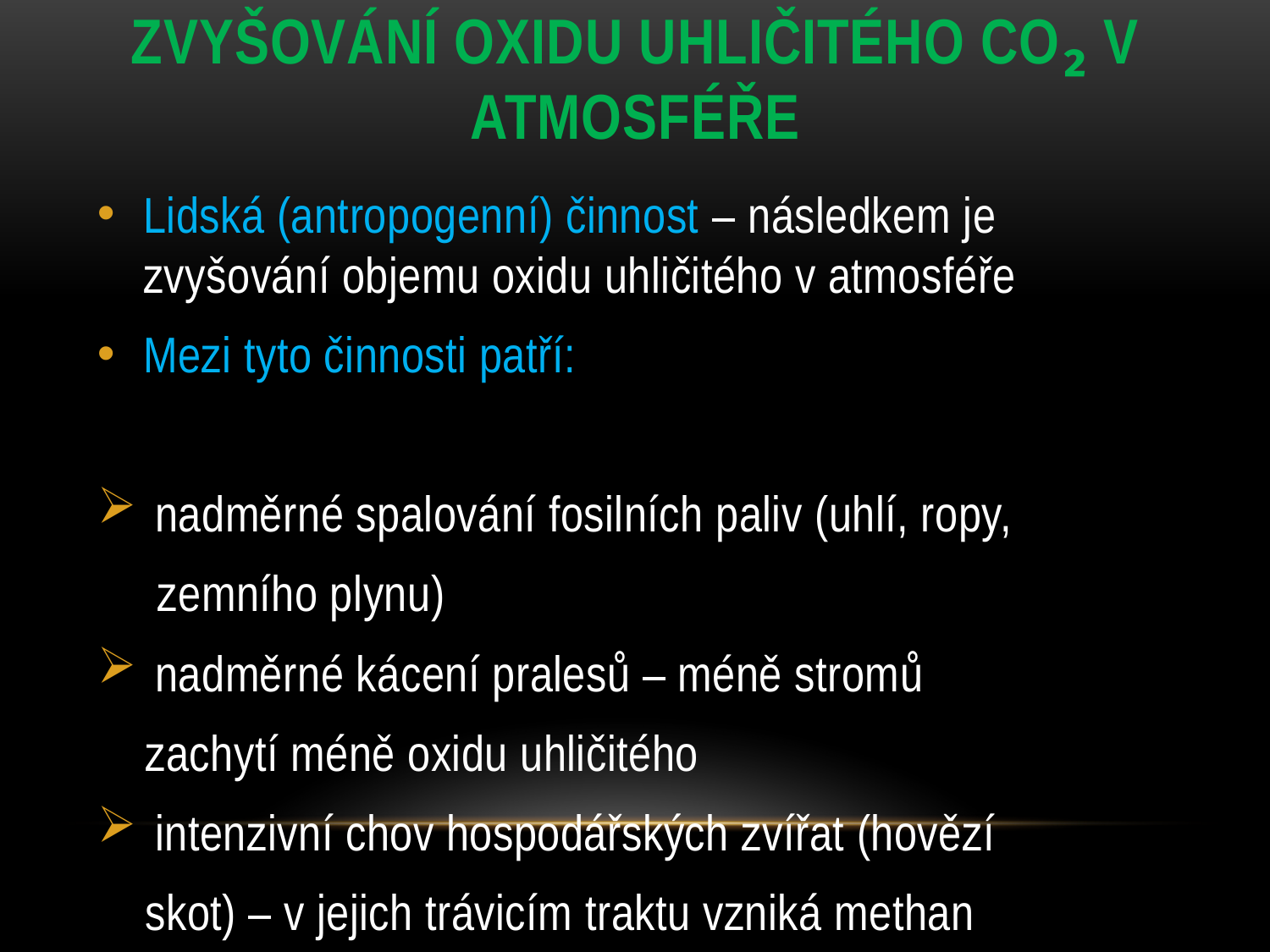

# Zvyšování oxidu uhličitého CO₂ v atmosféře
Lidská (antropogenní) činnost – následkem je zvyšování objemu oxidu uhličitého v atmosféře
Mezi tyto činnosti patří:

 nadměrné spalování fosilních paliv (uhlí, ropy,
     zemního plynu)
 nadměrné kácení pralesů – méně stromů
    zachytí méně oxidu uhličitého
 intenzivní chov hospodářských zvířat (hovězí
    skot) – v jejich trávicím traktu vzniká methan